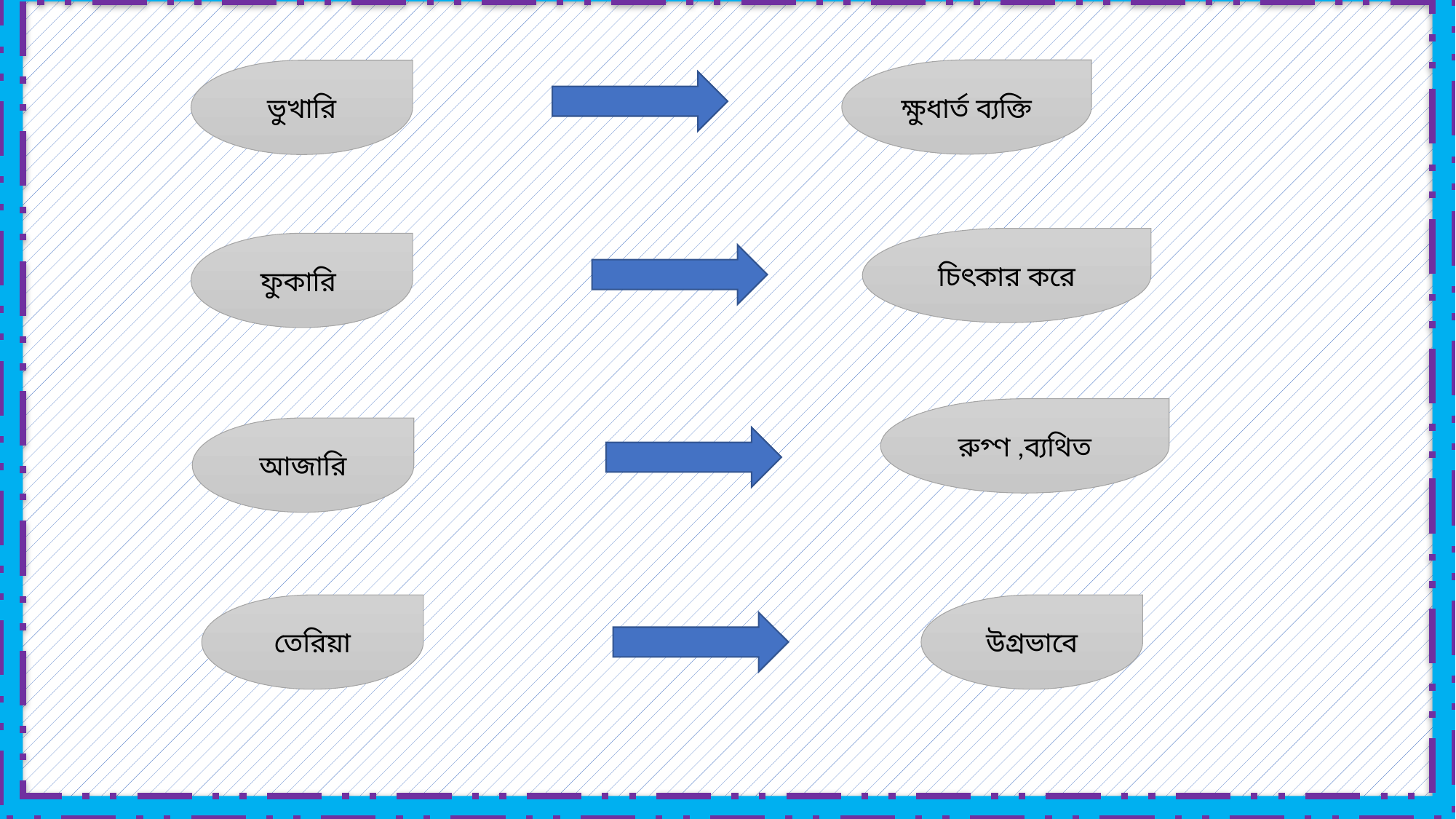

ক্ষুধার্ত ব্যক্তি
ভুখারি

চিৎকার করে
ফুকারি

রুগ্ণ ,ব্যথিত
আজারি

তেরিয়া
উগ্রভাবে